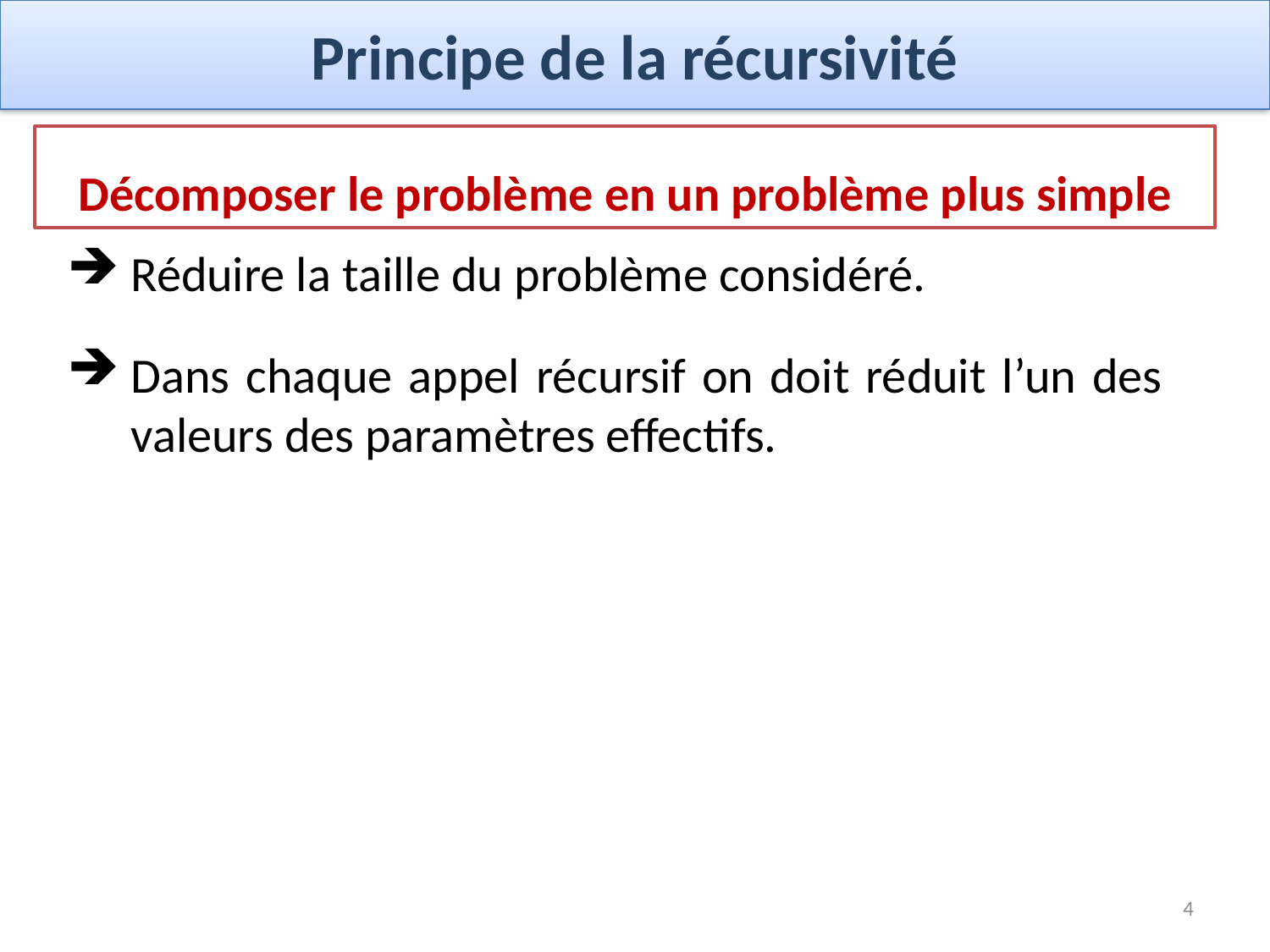

# Principe de la récursivité

Décomposer le problème en un problème plus simple
Réduire la taille du problème considéré.
Dans chaque appel récursif on doit réduit l’un des valeurs des paramètres effectifs.
4